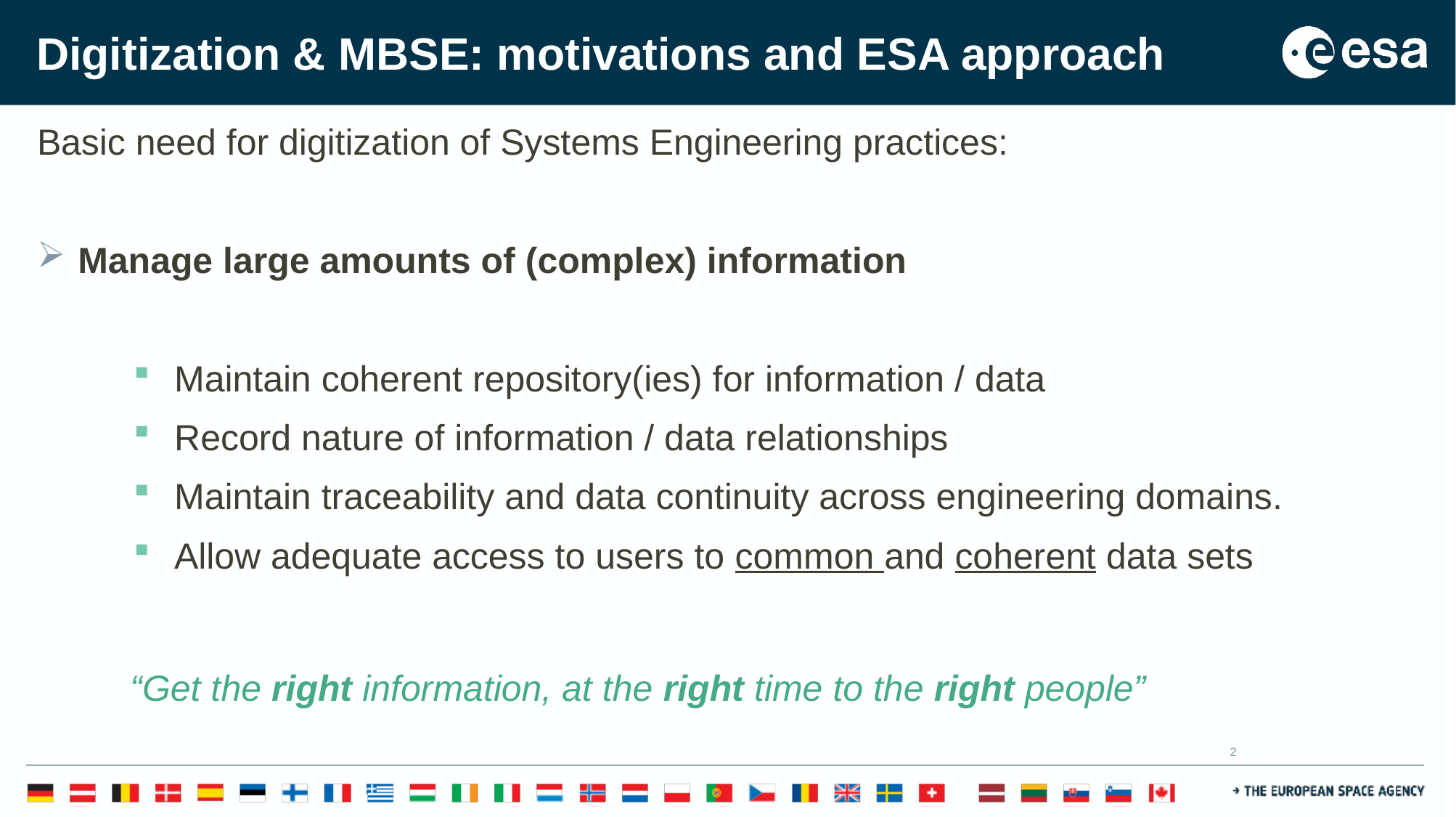

# Digitization & MBSE: motivations and ESA approach
Basic need for digitization of Systems Engineering practices:

Manage large amounts of (complex) information

Maintain coherent repository(ies) for information / data
Record nature of information / data relationships
Maintain traceability and data continuity across engineering domains.
Allow adequate access to users to common and coherent data sets

“Get the right information, at the right time to the right people”